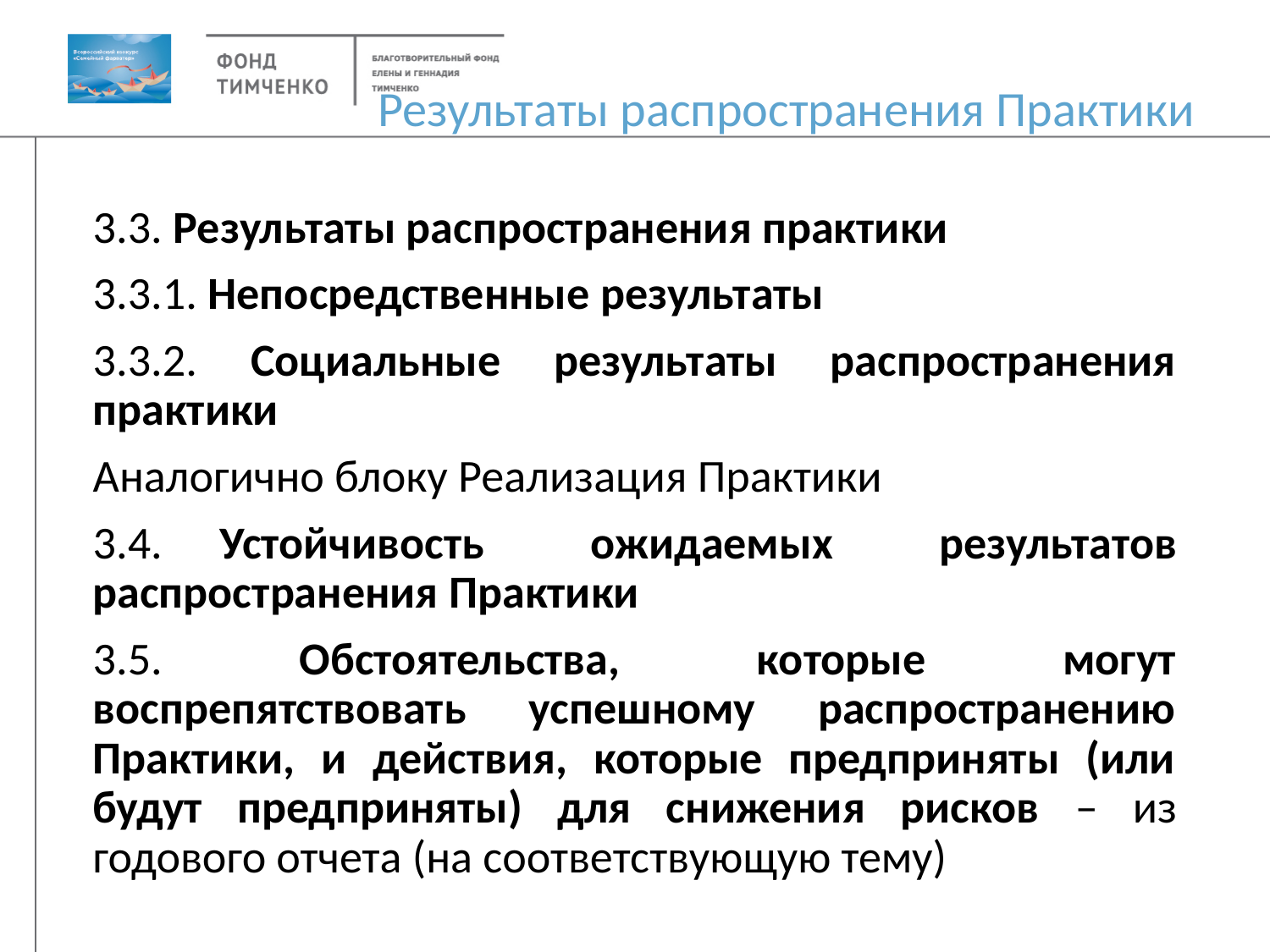

# Результаты распространения Практики
3.3. Результаты распространения практики
3.3.1. Непосредственные результаты
3.3.2. Социальные результаты распространения практики
Аналогично блоку Реализация Практики
3.4.	Устойчивость ожидаемых результатов распространения Практики
3.5. Обстоятельства, которые могут воспрепятствовать успешному распространению Практики, и действия, которые предприняты (или будут предприняты) для снижения рисков – из годового отчета (на соответствующую тему)